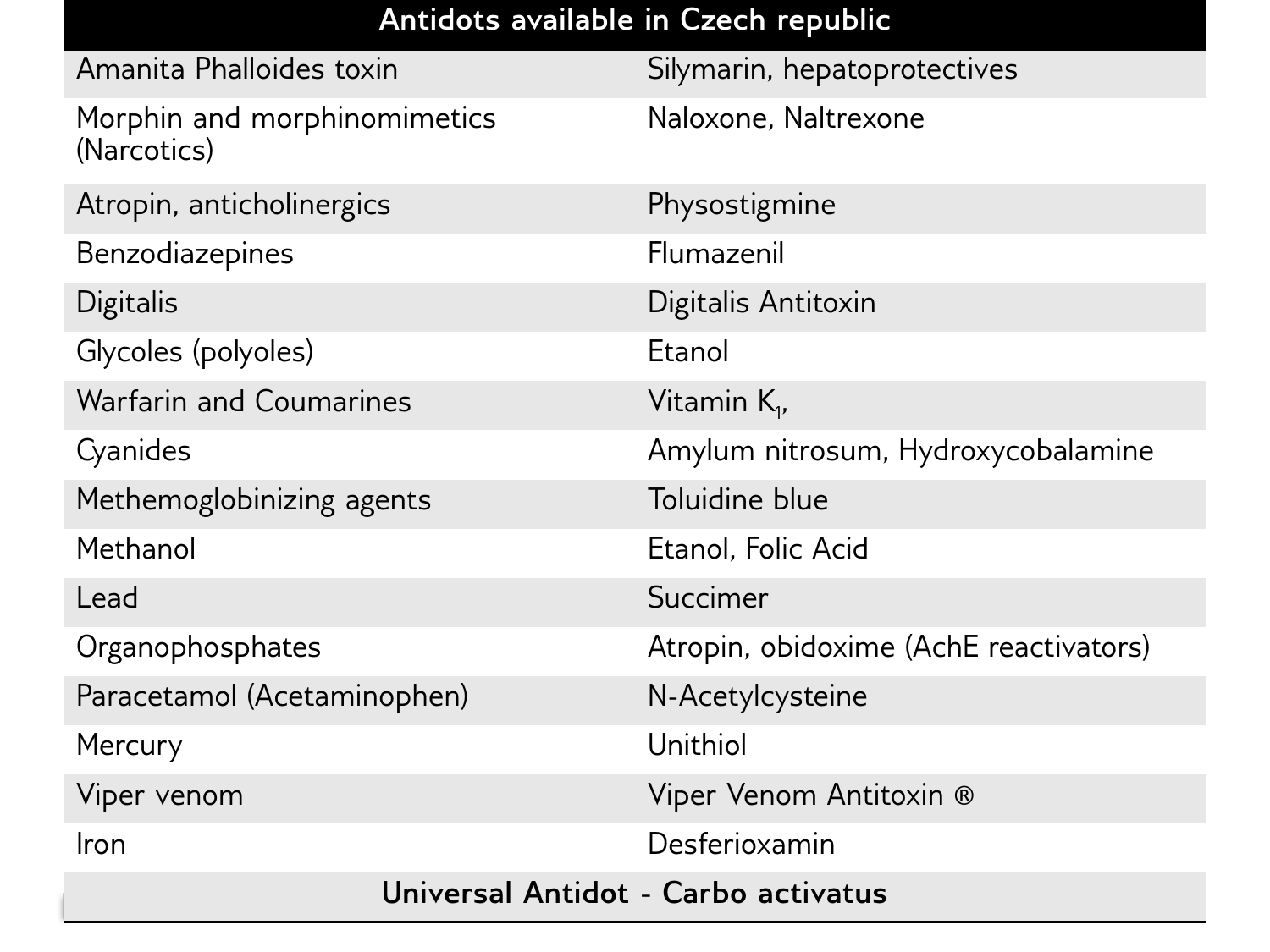

| Antidots available in Czech republic |  |
| --- | --- |
| Amanita Phalloides toxin | Silymarin, hepatoprotectives |
| Morphin and morphinomimetics (Narcotics) | Naloxone, Naltrexone |
| Atropin, anticholinergics | Physostigmine |
| Benzodiazepines | Flumazenil |
| Digitalis | Digitalis Antitoxin |
| Glycoles (polyoles) | Etanol |
| Warfarin and Coumarines | Vitamin K1, |
| Cyanides | Amylum nitrosum, Hydroxycobalamine |
| Methemoglobinizing agents | Toluidine blue |
| Methanol | Etanol, Folic Acid |
| Lead | Succimer |
| Organophosphates | Atropin, obidoxime (AchE reactivators) |
| Paracetamol (Acetaminophen) | N-Acetylcysteine |
| Mercury | Unithiol |
| Viper venom | Viper Venom Antitoxin ® |
| Iron | Desferioxamin |
| Universal Antidot - Carbo activatus |  |